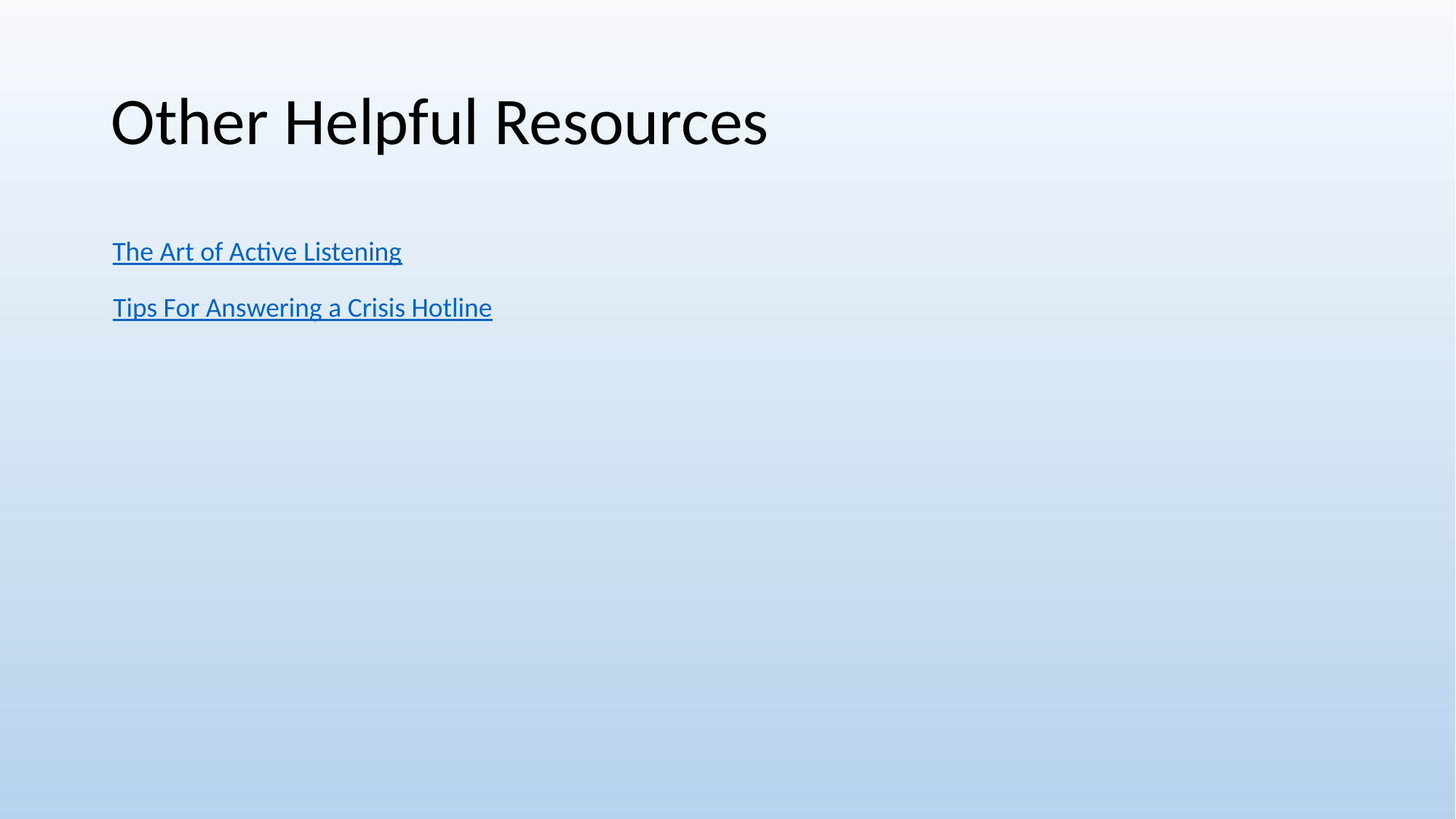

# Other Helpful Resources
The Art of Active Listening
Tips For Answering a Crisis Hotline